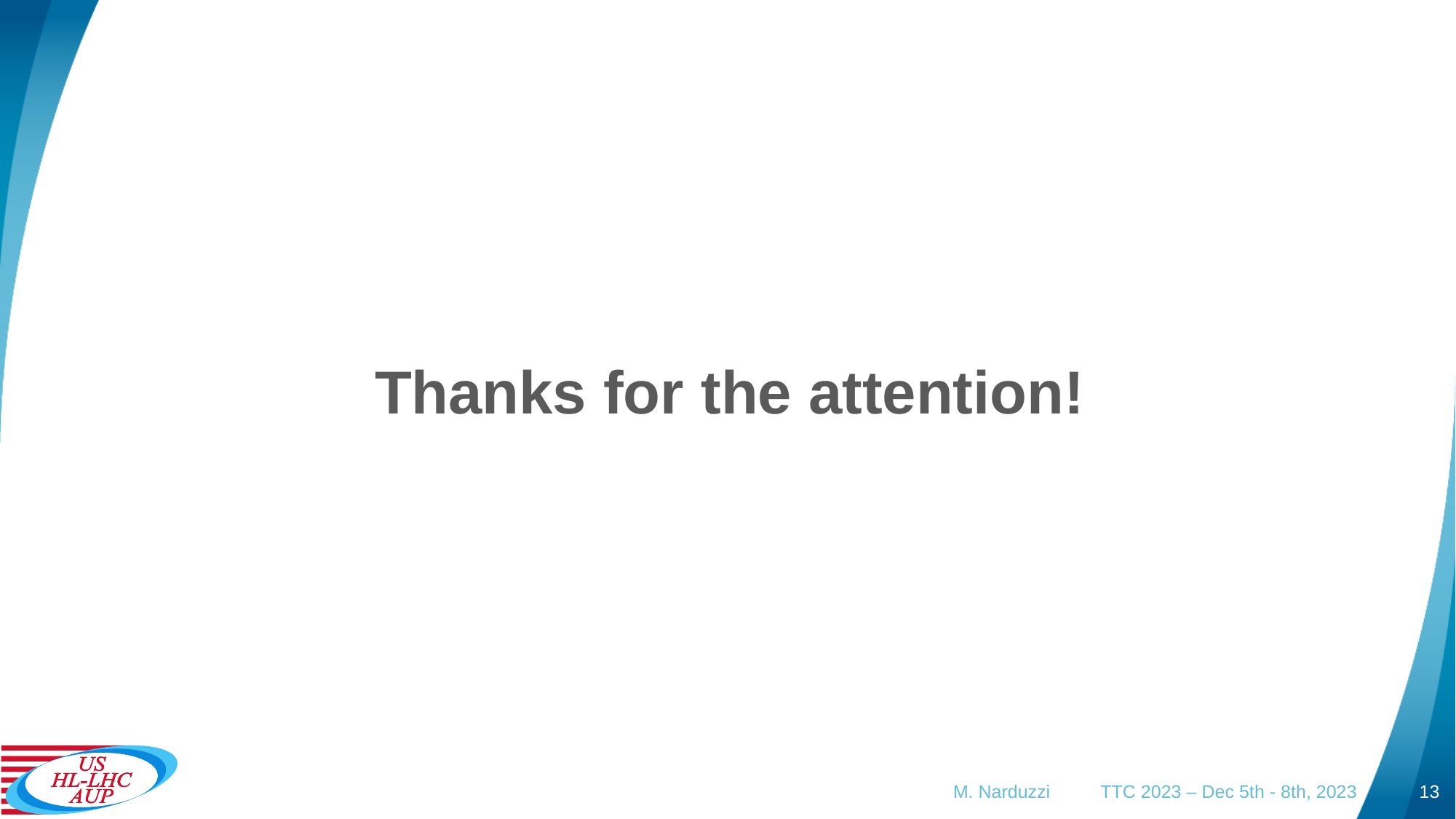

# Thanks for the attention!
M. Narduzzi          TTC 2023 – Dec 5th - 8th, 2023
13